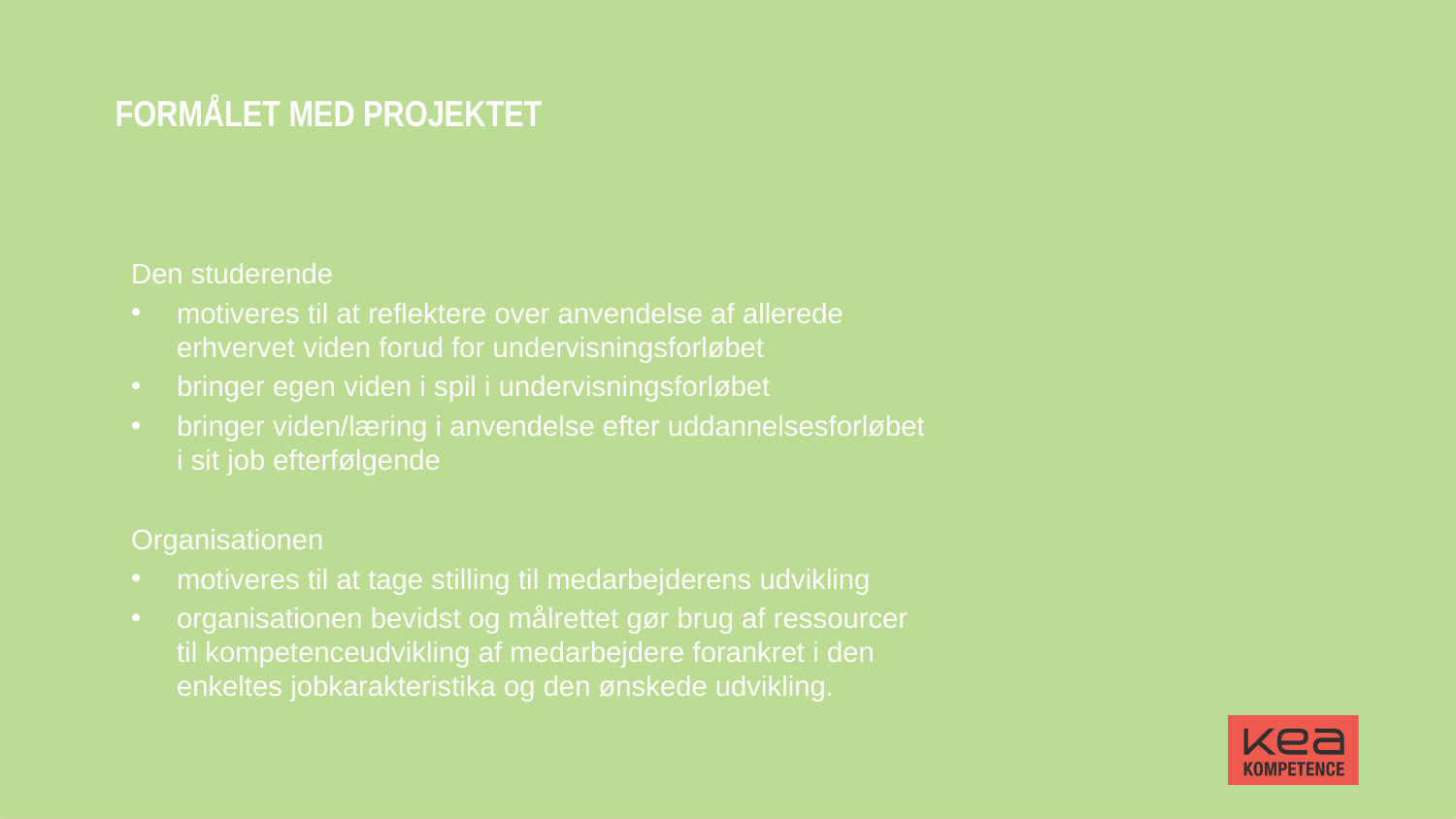

# Formålet med projektet
Den studerende
motiveres til at reflektere over anvendelse af allerede erhvervet viden forud for undervisningsforløbet
bringer egen viden i spil i undervisningsforløbet
bringer viden/læring i anvendelse efter uddannelsesforløbet i sit job efterfølgende

Organisationen
motiveres til at tage stilling til medarbejderens udvikling
organisationen bevidst og målrettet gør brug af ressourcer til kompetenceudvikling af medarbejdere forankret i den enkeltes jobkarakteristika og den ønskede udvikling.